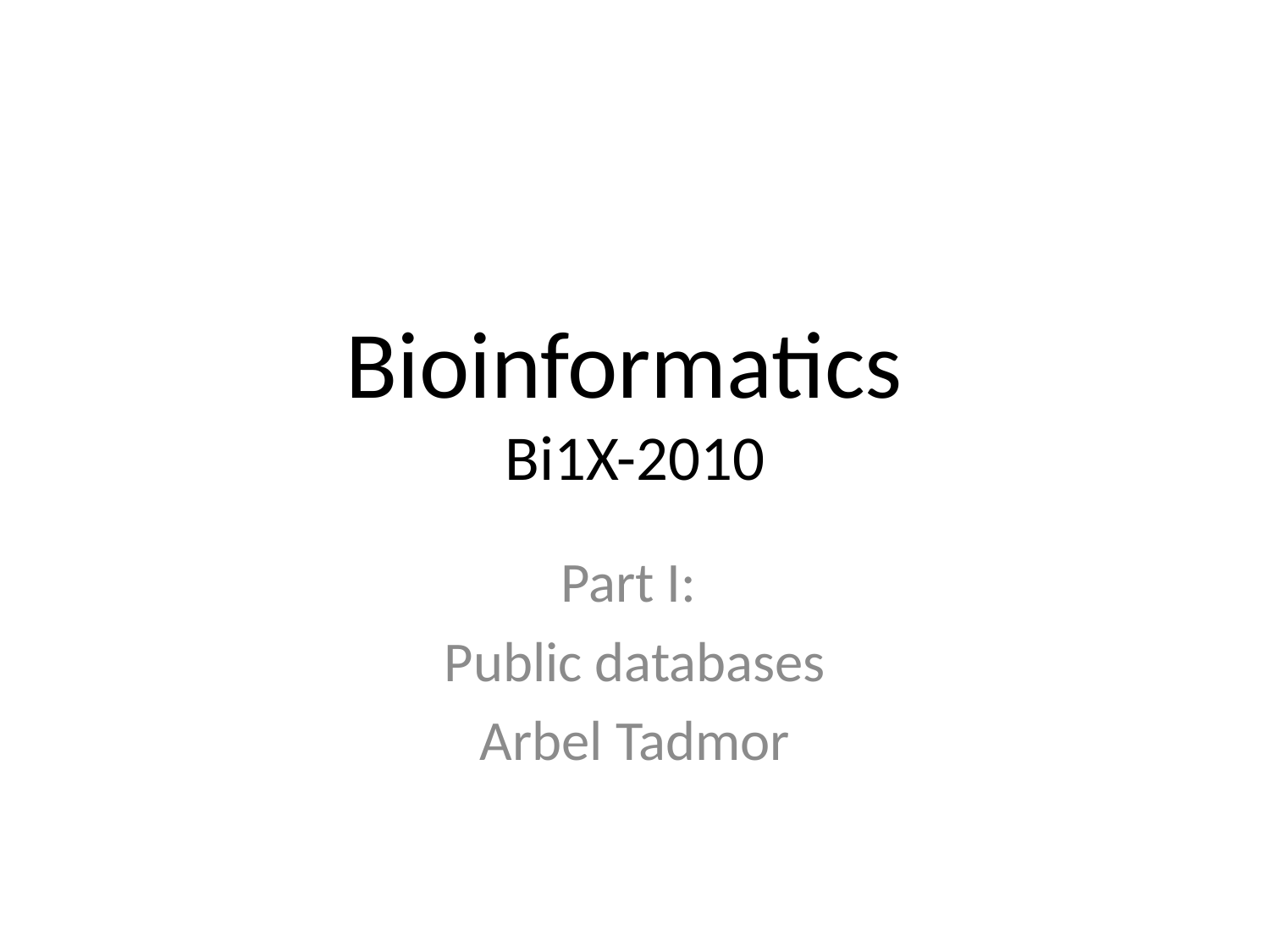

# Bioinformatics Bi1X-2010
Part I:
Public databases
Arbel Tadmor